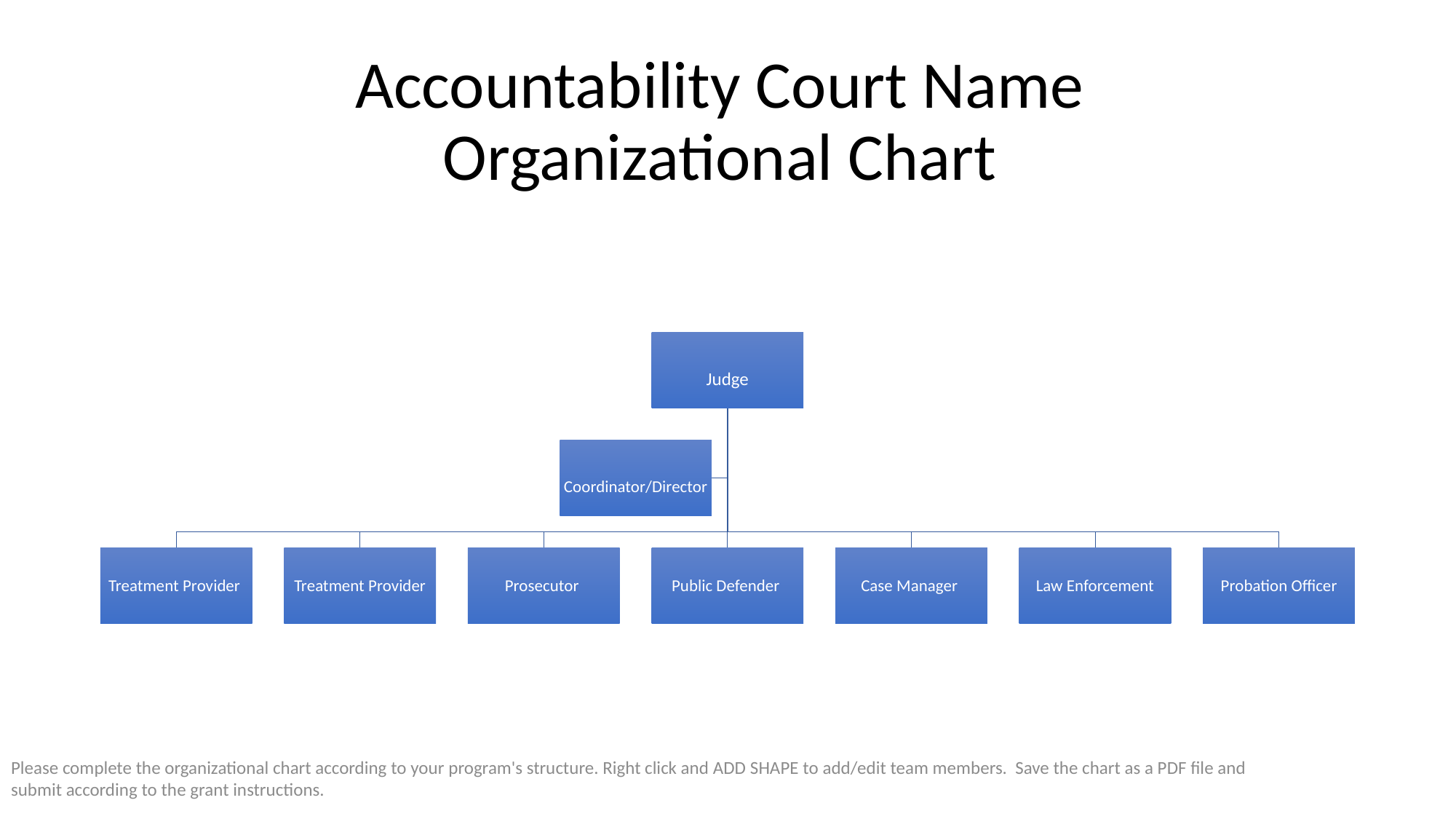

# Accountability Court Name Organizational Chart
Judge
Treatment Provider
Treatment Provider
Prosecutor
Public Defender
Case Manager
Law Enforcement
Probation Officer
Coordinator/Director
Please complete the organizational chart according to your program's structure. Right click and ADD SHAPE to add/edit team members.  Save the chart as a PDF file and submit according to the grant instructions.